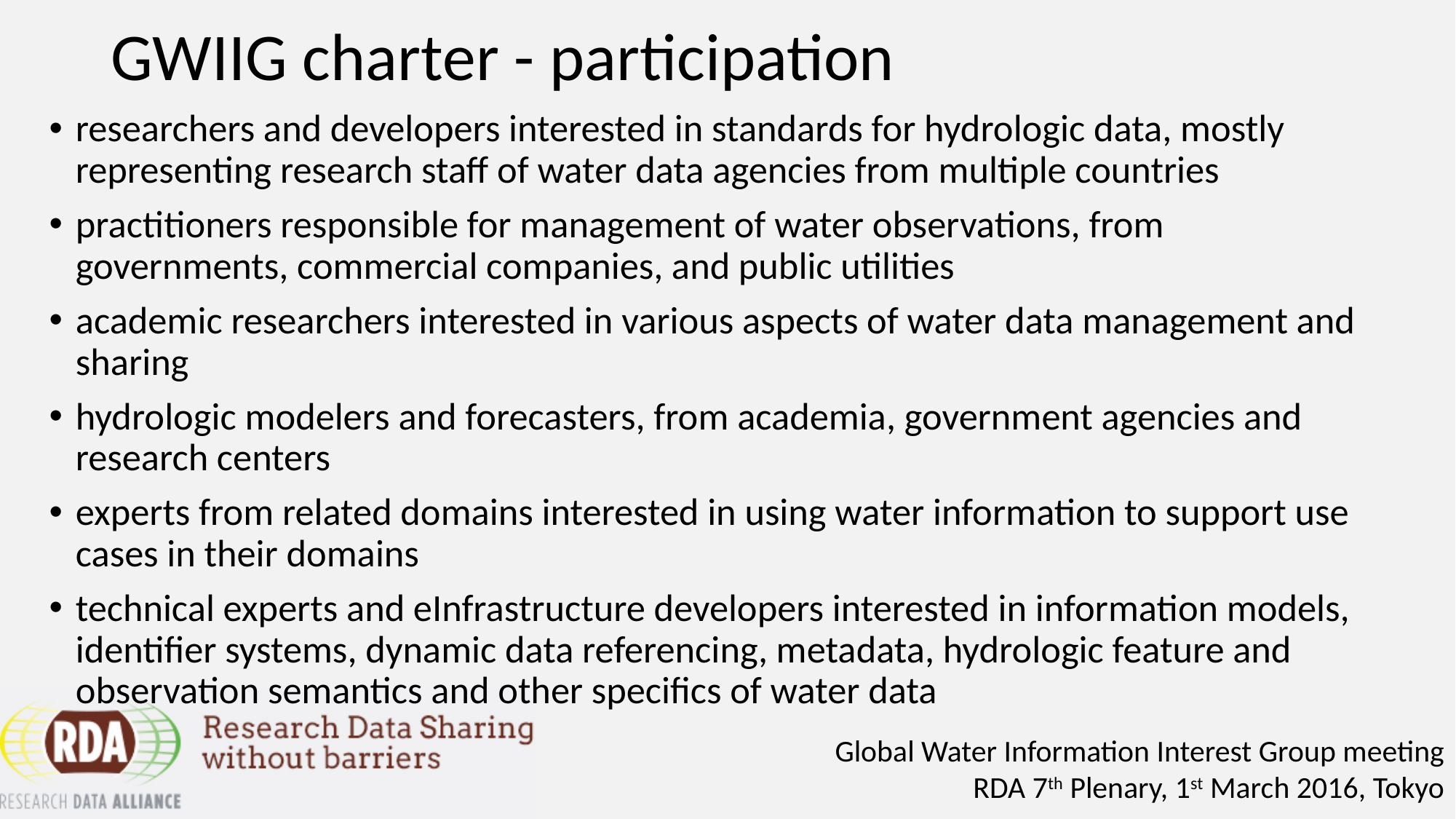

# GWIIG charter - participation
researchers and developers interested in standards for hydrologic data, mostly representing research staff of water data agencies from multiple countries
practitioners responsible for management of water observations, from governments, commercial companies, and public utilities
academic researchers interested in various aspects of water data management and sharing
hydrologic modelers and forecasters, from academia, government agencies and research centers
experts from related domains interested in using water information to support use cases in their domains
technical experts and eInfrastructure developers interested in information models, identifier systems, dynamic data referencing, metadata, hydrologic feature and observation semantics and other specifics of water data